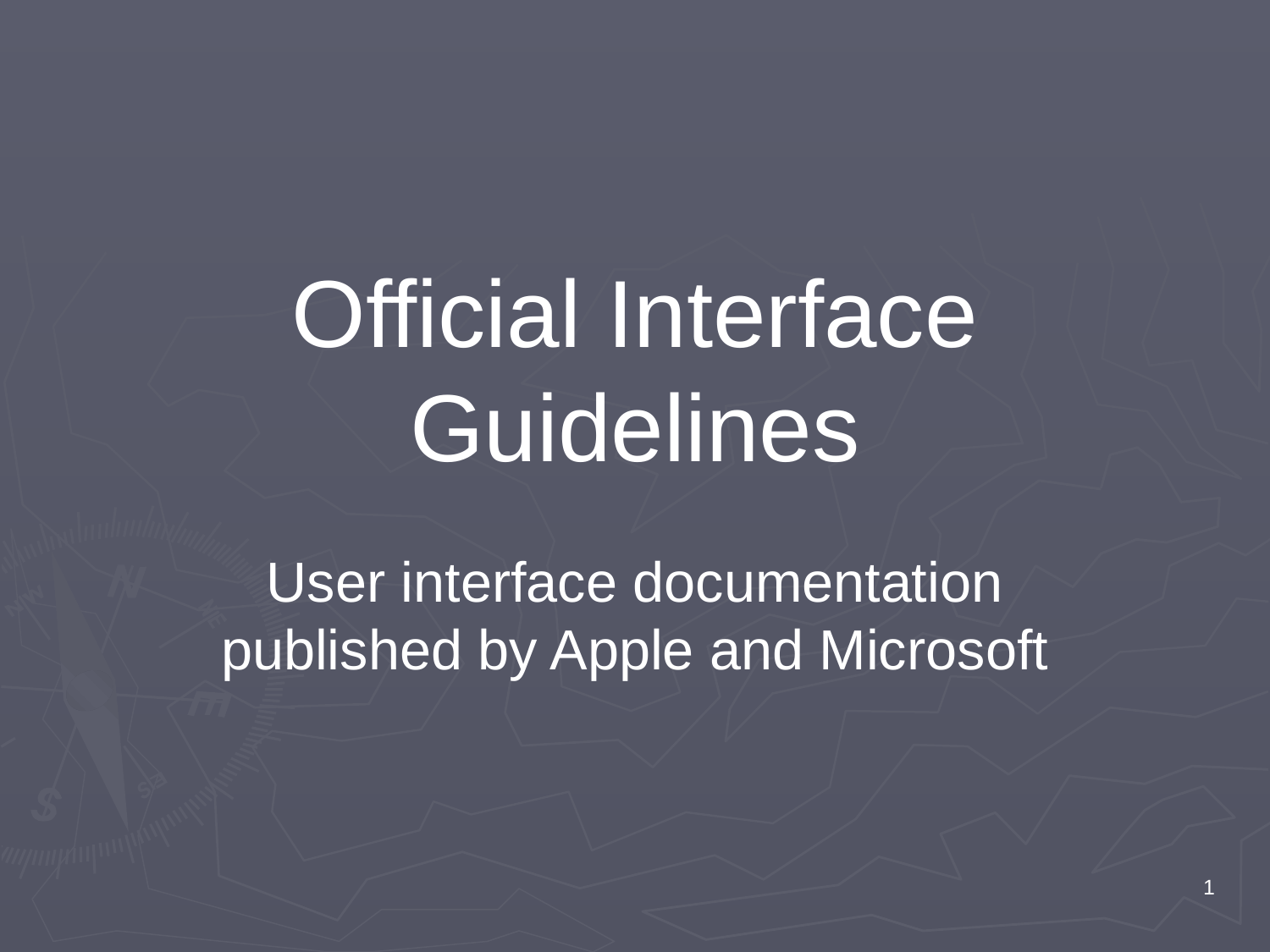

# Official Interface Guidelines
User interface documentation published by Apple and Microsoft
1